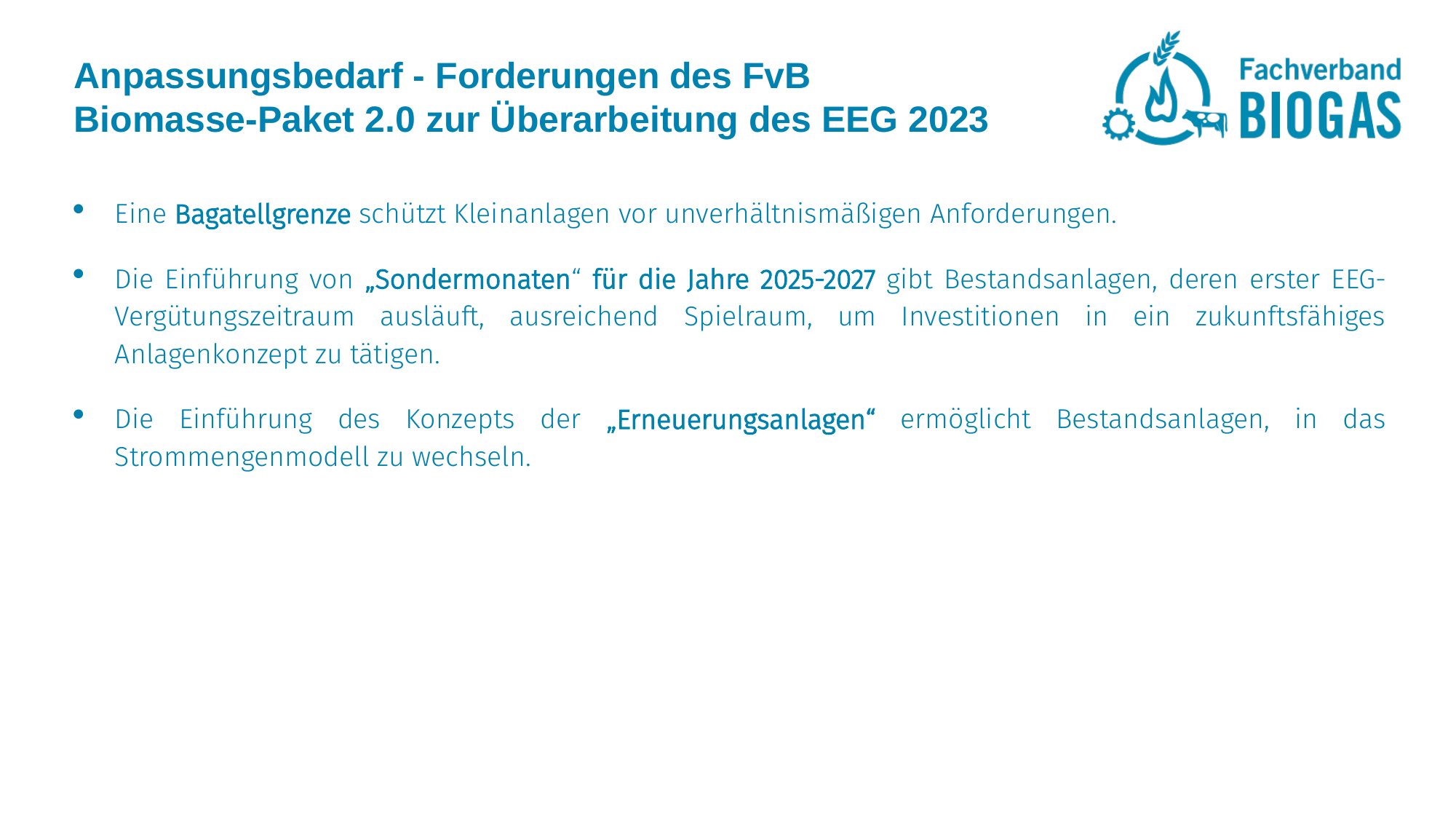

# Anpassungsbedarf - Forderungen des FvB Biomasse-Paket 2.0 zur Überarbeitung des EEG 2023
Eine Bagatellgrenze schützt Kleinanlagen vor unverhältnismäßigen Anforderungen.
Die Einführung von „Sondermonaten“ für die Jahre 2025-2027 gibt Bestandsanlagen, deren erster EEG-Vergütungszeitraum ausläuft, ausreichend Spielraum, um Investitionen in ein zukunftsfähiges Anlagenkonzept zu tätigen.
Die Einführung des Konzepts der „Erneuerungsanlagen“ ermöglicht Bestandsanlagen, in das Strommengenmodell zu wechseln.